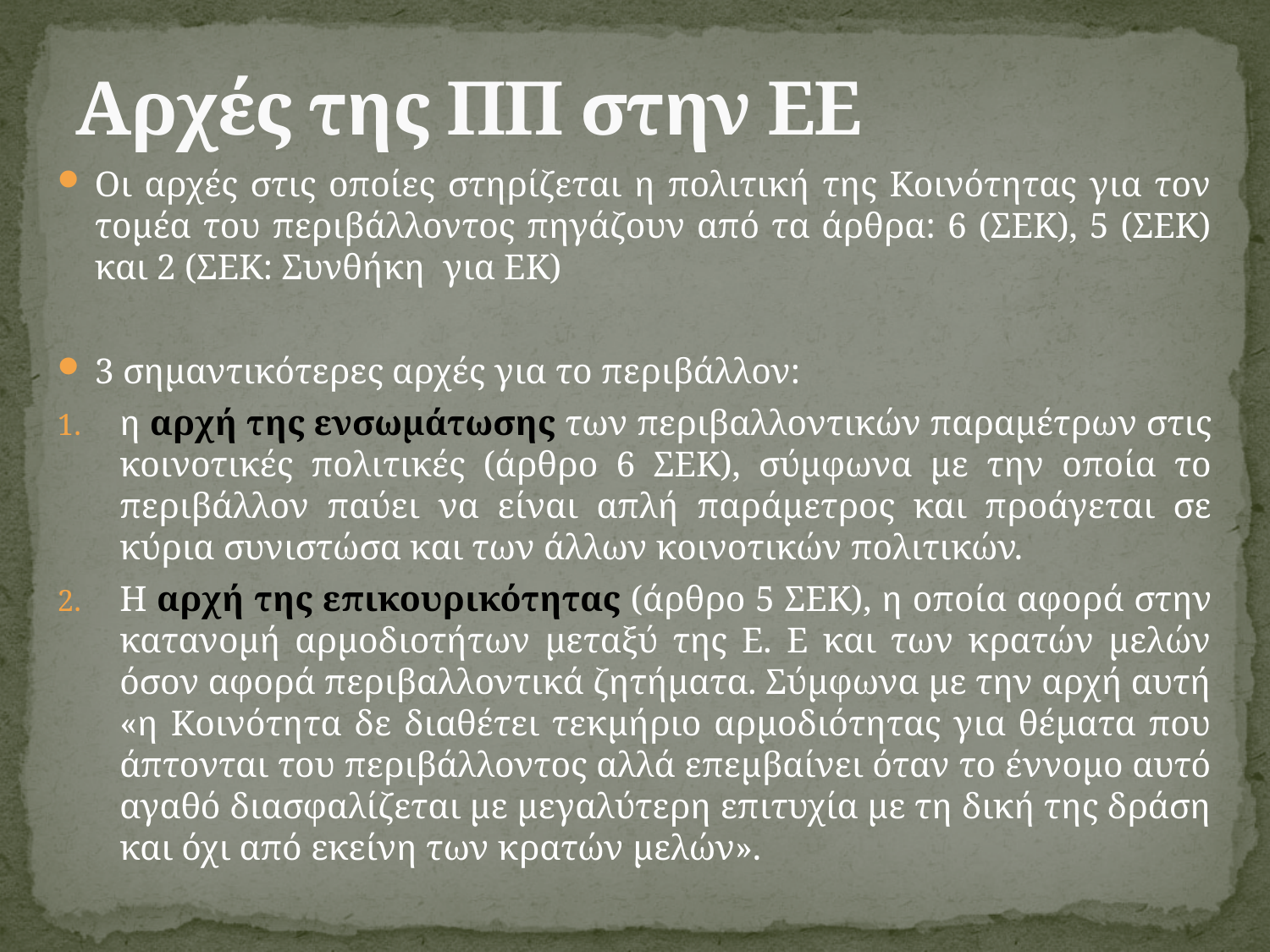

# Αρχές της ΠΠ στην ΕΕ
Οι αρχές στις οποίες στηρίζεται η πολιτική της Κοινότητας για τον τομέα του περιβάλλοντος πηγάζουν από τα άρθρα: 6 (ΣΕΚ), 5 (ΣΕΚ) και 2 (ΣΕΚ: Συνθήκη  για ΕΚ)

3 σημαντικότερες αρχές για το περιβάλλον:
η αρχή της ενσωμάτωσης των περιβαλλοντικών παραμέτρων στις κοινοτικές πολιτικές (άρθρο 6 ΣΕΚ), σύμφωνα με την οποία το περιβάλλον παύει να είναι απλή παράμετρος και προάγεται σε κύρια συνιστώσα και των άλλων κοινοτικών πολιτικών.
Η αρχή της επικουρικότητας (άρθρο 5 ΣΕΚ), η οποία αφορά στην κατανομή αρμοδιοτήτων μεταξύ της Ε. Ε και των κρατών μελών όσον αφορά περιβαλλοντικά ζητήματα. Σύμφωνα με την αρχή αυτή «η Κοινότητα δε διαθέτει τεκμήριο αρμοδιότητας για θέματα που άπτονται του περιβάλλοντος αλλά επεμβαίνει όταν το έννομο αυτό αγαθό διασφαλίζεται με μεγαλύτερη επιτυχία με τη δική της δράση και όχι από εκείνη των κρατών μελών».